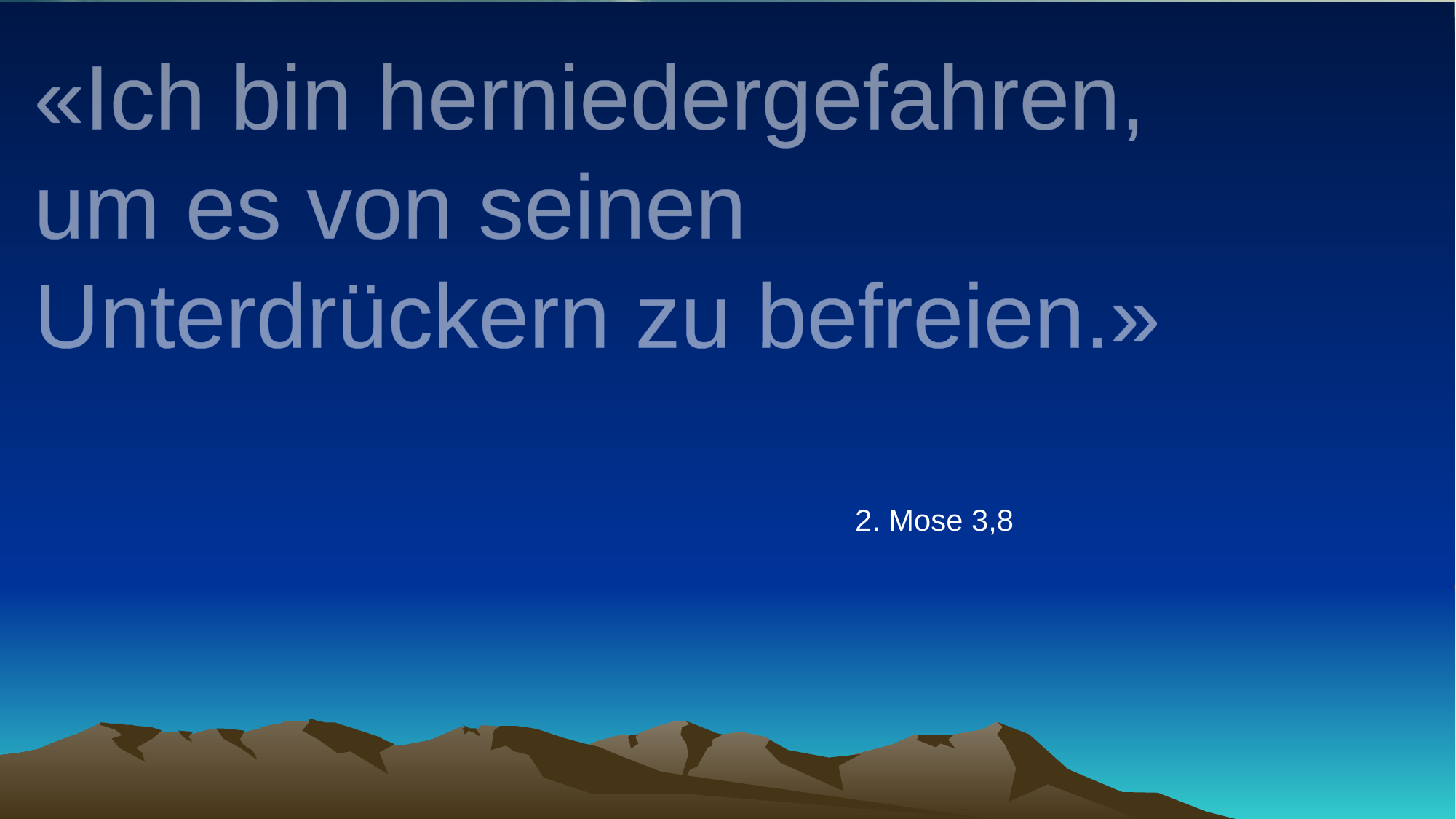

# «Ich bin herniedergefahren, um es von seinen Unterdrückern zu befreien.»
2. Mose 3,8